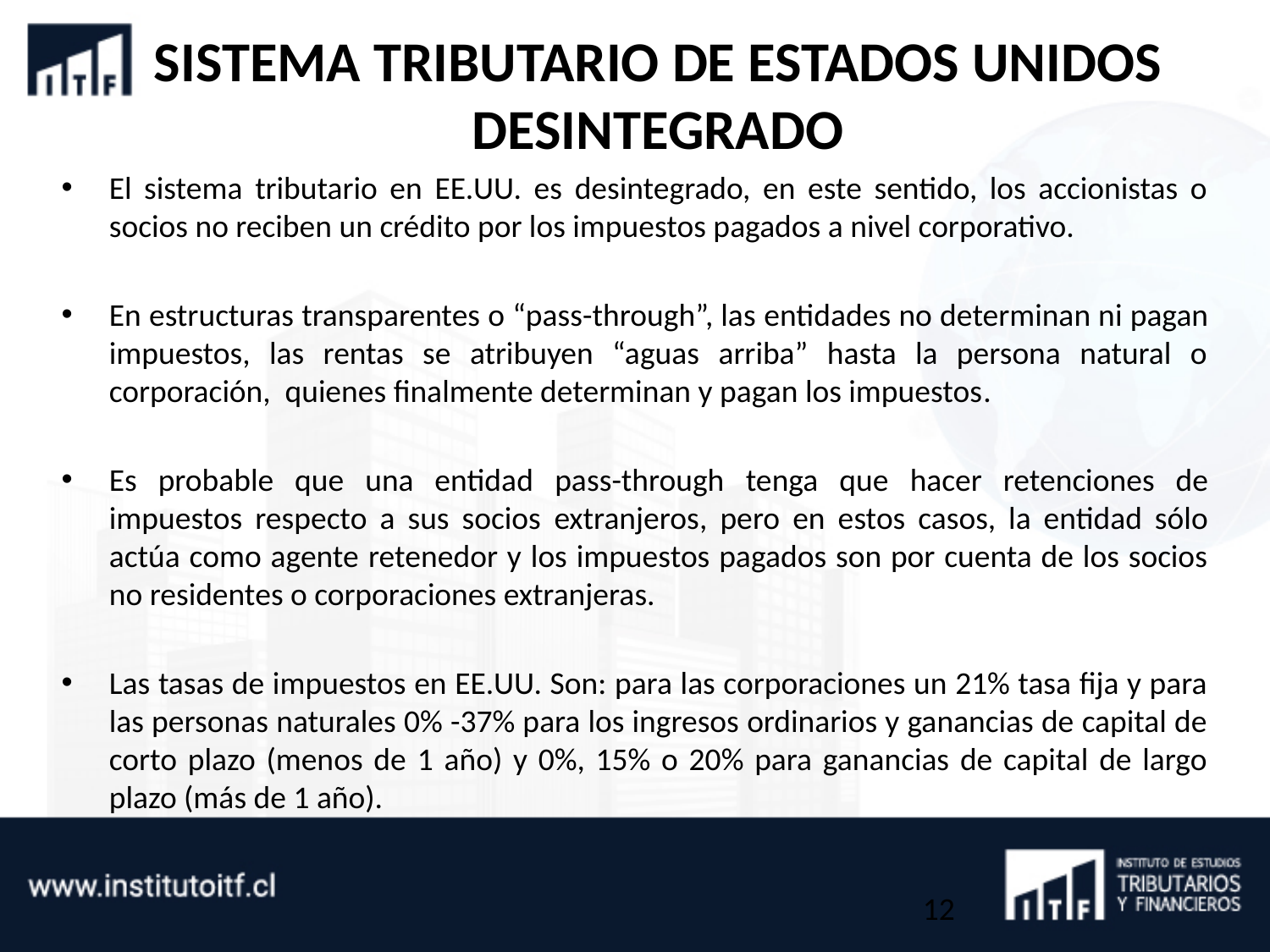

# SISTEMA TRIBUTARIO DE ESTADOS UNIDOS DESINTEGRADO
El sistema tributario en EE.UU. es desintegrado, en este sentido, los accionistas o socios no reciben un crédito por los impuestos pagados a nivel corporativo.

En estructuras transparentes o “pass-through”, las entidades no determinan ni pagan impuestos, las rentas se atribuyen “aguas arriba” hasta la persona natural o corporación,  quienes finalmente determinan y pagan los impuestos.

Es probable que una entidad pass-through tenga que hacer retenciones de impuestos respecto a sus socios extranjeros, pero en estos casos, la entidad sólo actúa como agente retenedor y los impuestos pagados son por cuenta de los socios no residentes o corporaciones extranjeras.

Las tasas de impuestos en EE.UU. Son: para las corporaciones un 21% tasa fija y para las personas naturales 0% -37% para los ingresos ordinarios y ganancias de capital de corto plazo (menos de 1 año) y 0%, 15% o 20% para ganancias de capital de largo plazo (más de 1 año).

12